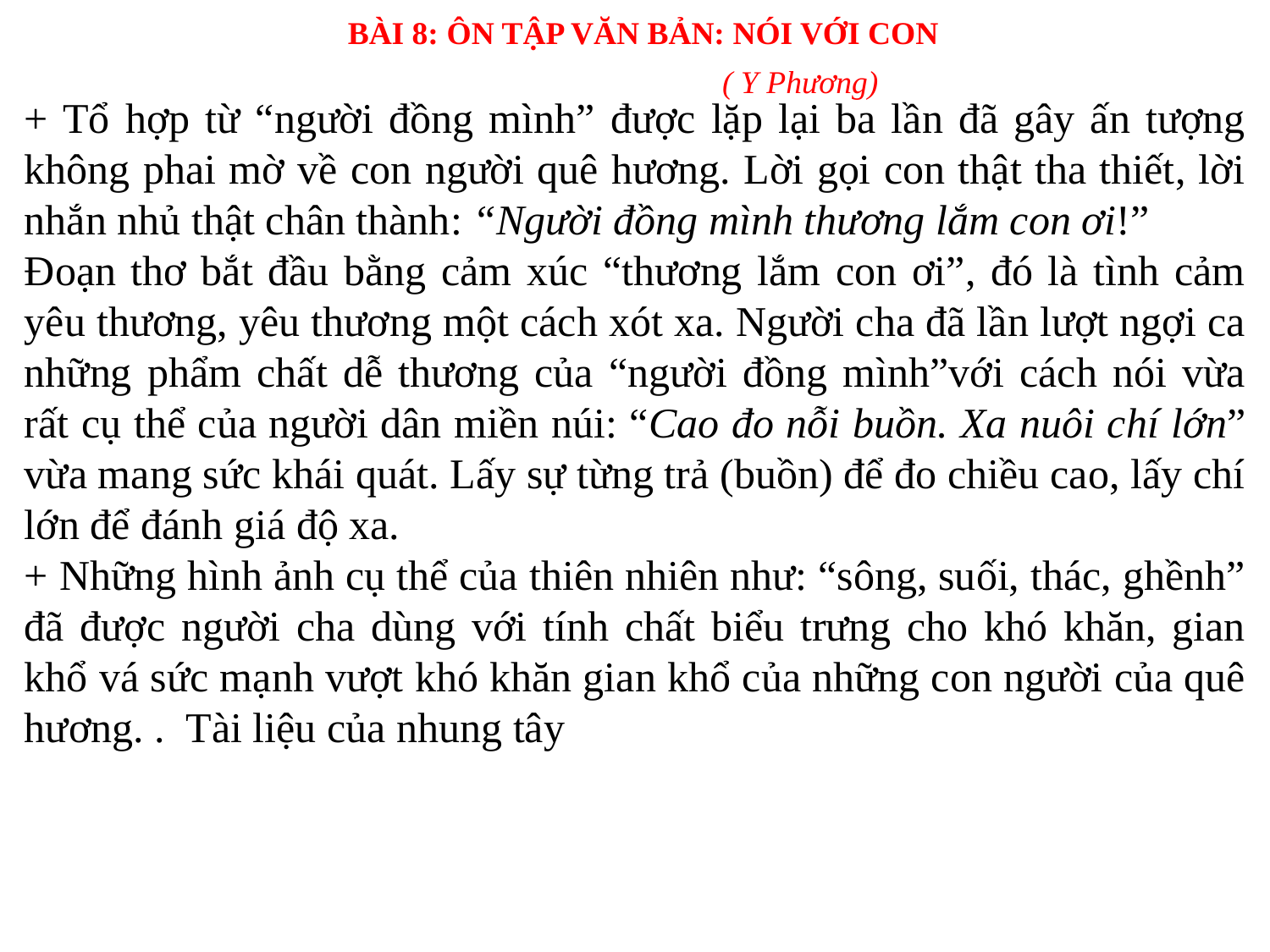

BÀI 8: ÔN TẬP VĂN BẢN: NÓI VỚI CON
( Y Phương)

+ Tổ hợp từ “người đồng mình” được lặp lại ba lần đã gây ấn tượng không phai mờ về con người quê hương. Lời gọi con thật tha thiết, lời nhắn nhủ thật chân thành: “Người đồng mình thương lắm con ơi!”
Đoạn thơ bắt đầu bằng cảm xúc “thương lắm con ơi”, đó là tình cảm yêu thương, yêu thương một cách xót xa. Người cha đã lần lượt ngợi ca những phẩm chất dễ thương của “người đồng mình”với cách nói vừa rất cụ thể của người dân miền núi: “Cao đo nỗi buồn. Xa nuôi chí lớn” vừa mang sức khái quát. Lấy sự từng trả (buồn) để đo chiều cao, lấy chí lớn để đánh giá độ xa.
+ Những hình ảnh cụ thể của thiên nhiên như: “sông, suối, thác, ghềnh” đã được người cha dùng với tính chất biểu trưng cho khó khăn, gian khổ vá sức mạnh vượt khó khăn gian khổ của những con người của quê hương. .  Tài liệu của nhung tây